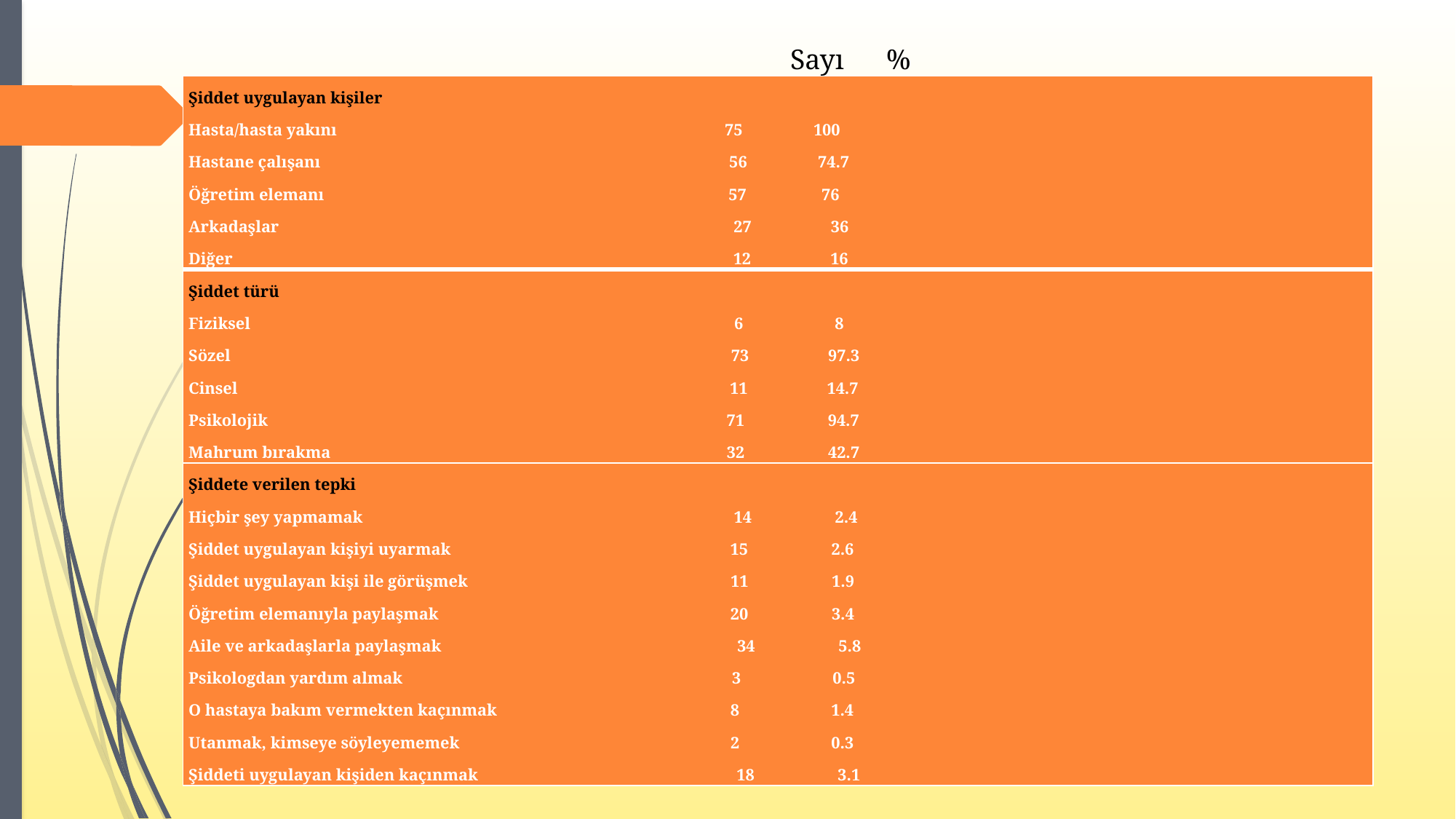

Sayı      %
| Şiddet uygulayan kişiler Hasta/hasta yakını 75 100 Hastane çalışanı 56 74.7 Öğretim elemanı 57 76 Arkadaşlar 27 36 Diğer 12 16 |
| --- |
| Şiddet türü Fiziksel 6 8 Sözel 73 97.3 Cinsel 11 14.7 Psikolojik 71 94.7 Mahrum bırakma 32 42.7 |
| Şiddete verilen tepki Hiçbir şey yapmamak 14 2.4 Şiddet uygulayan kişiyi uyarmak 15 2.6 Şiddet uygulayan kişi ile görüşmek 11 1.9 Öğretim elemanıyla paylaşmak 20 3.4 Aile ve arkadaşlarla paylaşmak 34 5.8 Psikologdan yardım almak 3 0.5 O hastaya bakım vermekten kaçınmak 8 1.4 Utanmak, kimseye söyleyememek 2 0.3 Şiddeti uygulayan kişiden kaçınmak 18 3.1 |